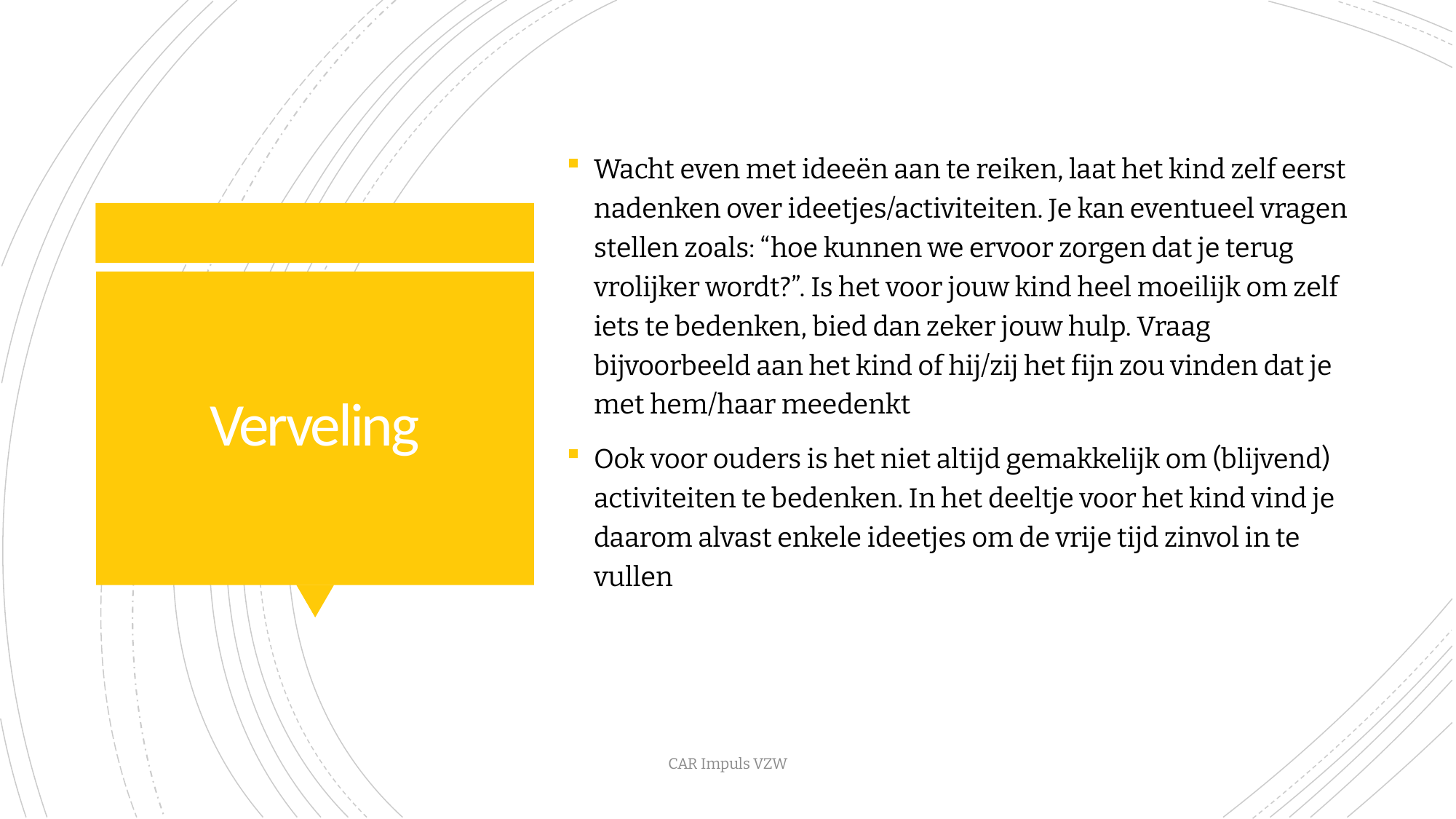

Wacht even met ideeën aan te reiken, laat het kind zelf eerst nadenken over ideetjes/activiteiten. Je kan eventueel vragen stellen zoals: “hoe kunnen we ervoor zorgen dat je terug vrolijker wordt?”. Is het voor jouw kind heel moeilijk om zelf iets te bedenken, bied dan zeker jouw hulp. Vraag bijvoorbeeld aan het kind of hij/zij het fijn zou vinden dat je met hem/haar meedenkt
Ook voor ouders is het niet altijd gemakkelijk om (blijvend) activiteiten te bedenken. In het deeltje voor het kind vind je daarom alvast enkele ideetjes om de vrije tijd zinvol in te vullen

# Verveling
CAR Impuls VZW